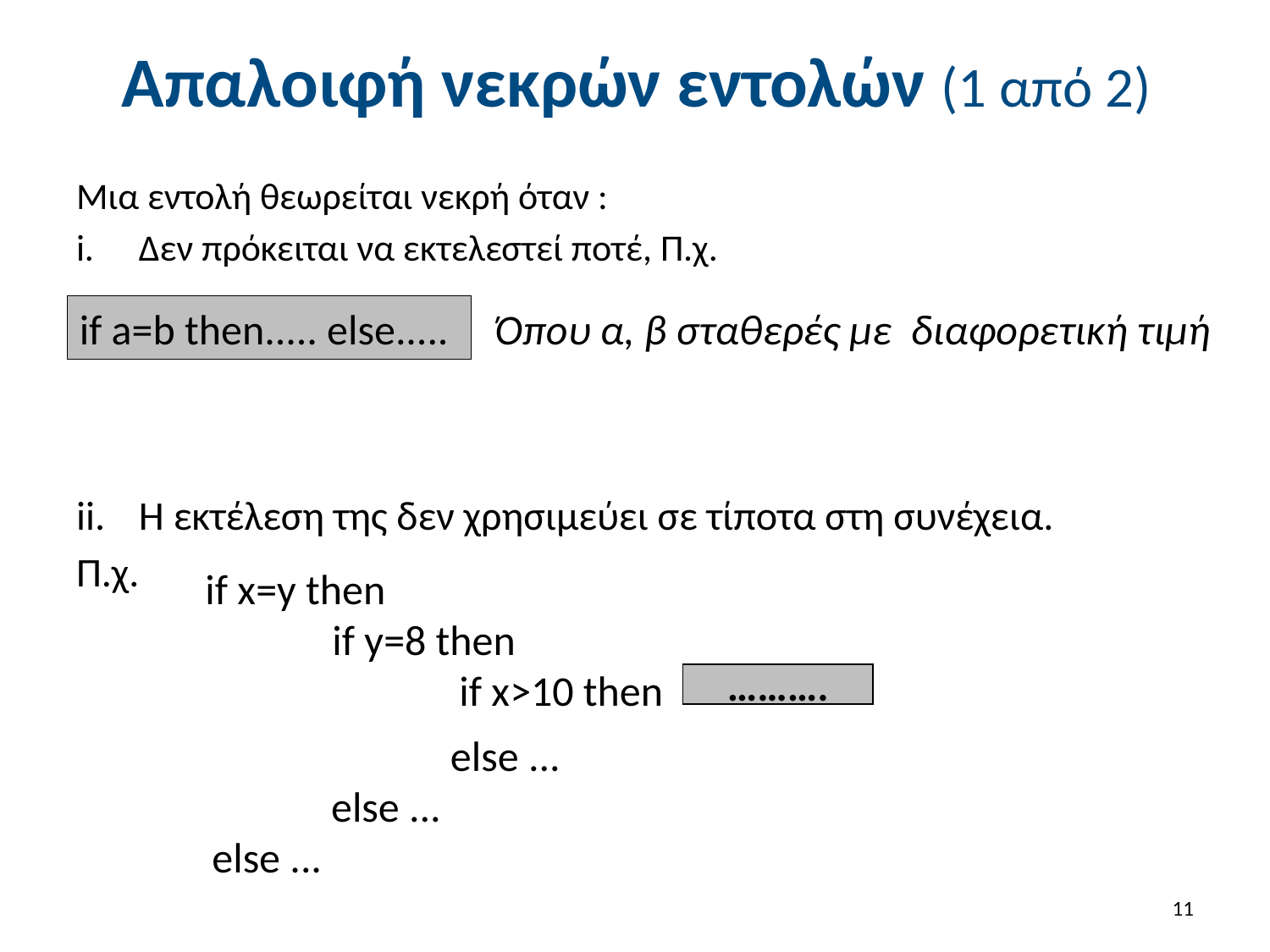

# Απαλοιφή νεκρών εντολών (1 από 2)
Μια εντολή θεωρείται νεκρή όταν :
Δεν πρόκειται να εκτελεστεί ποτέ, Π.χ.

Η εκτέλεση της δεν χρησιμεύει σε τίποτα στη συνέχεια.
Π.χ.

if a=b then..... else.....
Όπου α, β σταθερές με  διαφορετική τιμή
if x=y then
	if y=8 then
		if x>10 then
……….
else ...
else ...
else ...
11